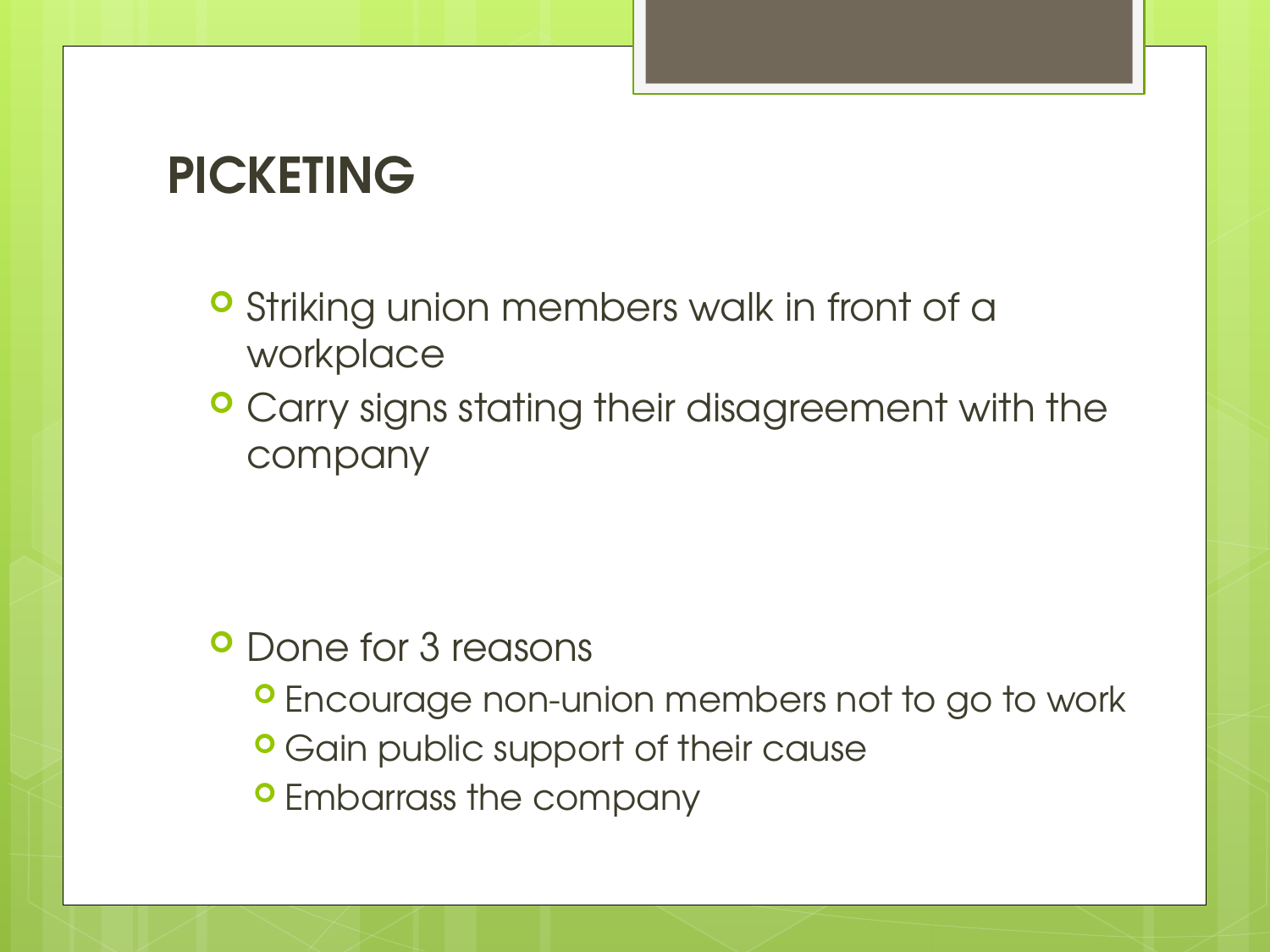

PICKETING

Striking union members walk in front of a workplace
Carry signs stating their disagreement with the company

Done for 3 reasons
Encourage non-union members not to go to work
Gain public support of their cause
Embarrass the company